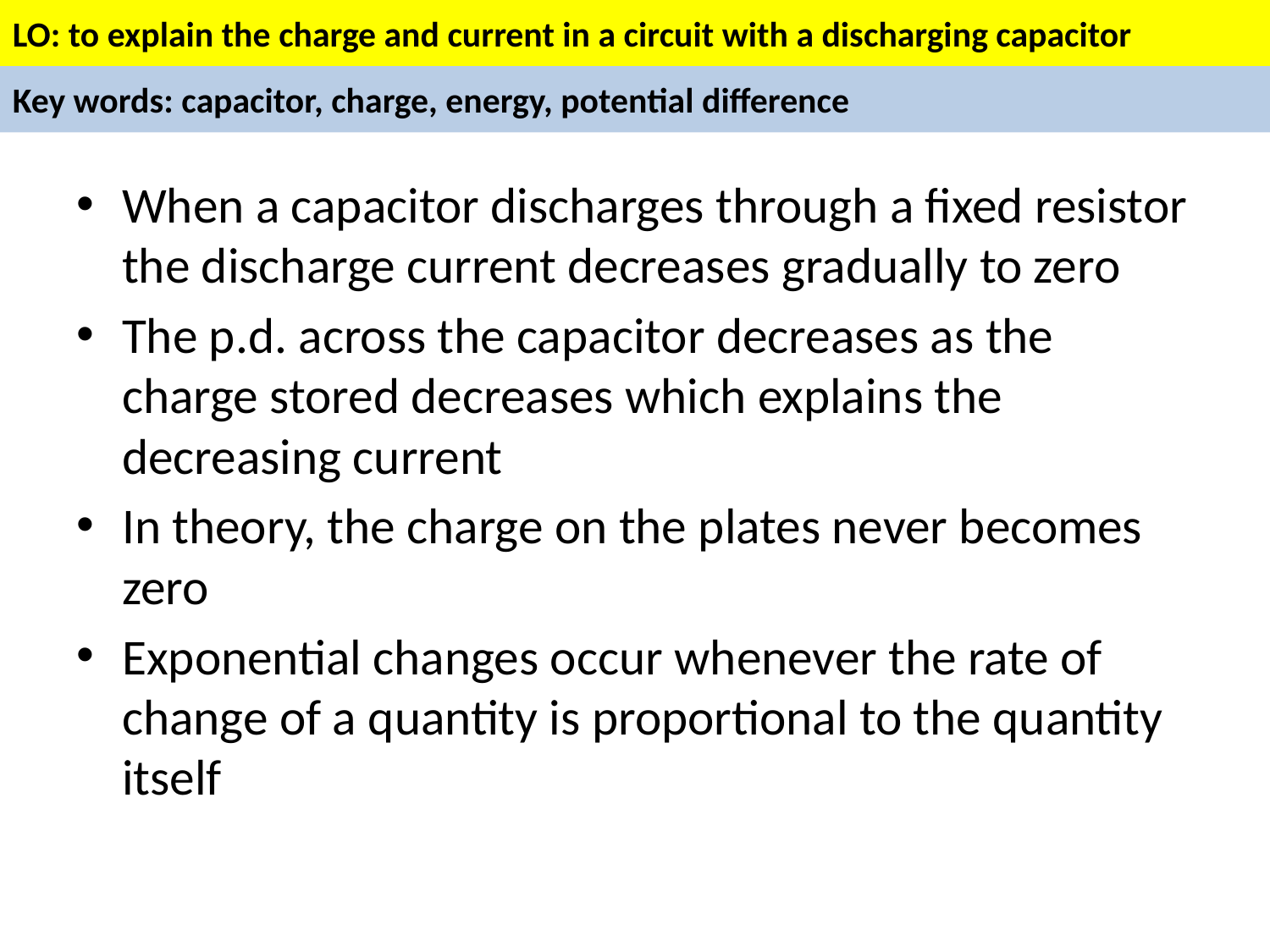

When a capacitor discharges through a fixed resistor the discharge current decreases gradually to zero
The p.d. across the capacitor decreases as the charge stored decreases which explains the decreasing current
In theory, the charge on the plates never becomes zero
Exponential changes occur whenever the rate of change of a quantity is proportional to the quantity itself